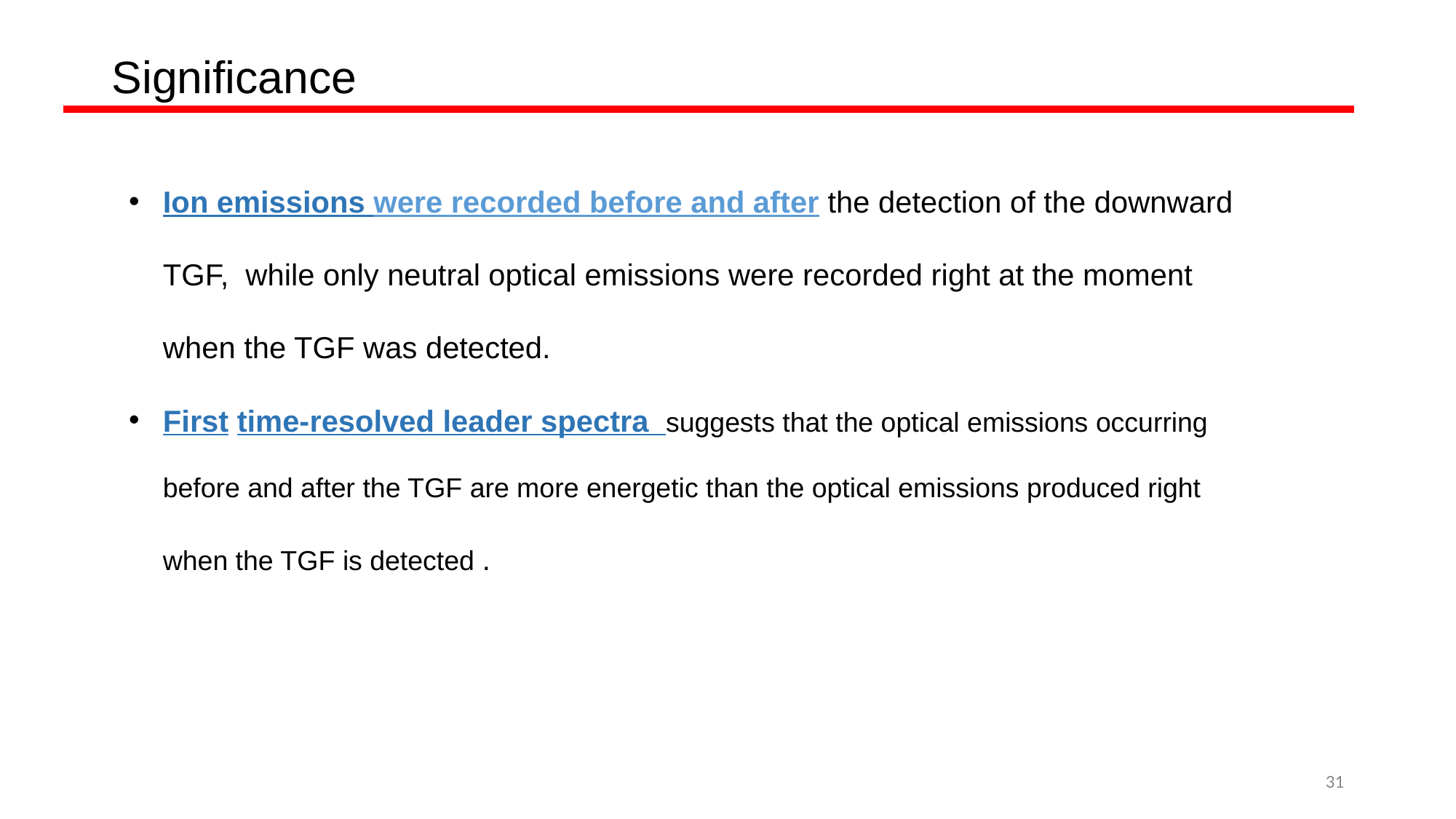

Significance
Ion emissions were recorded before and after the detection of the downward TGF,  while only neutral optical emissions were recorded right at the moment when the TGF was detected.
First time-resolved leader spectra  suggests that the optical emissions occurring before and after the TGF are more energetic than the optical emissions produced right when the TGF is detected .

31